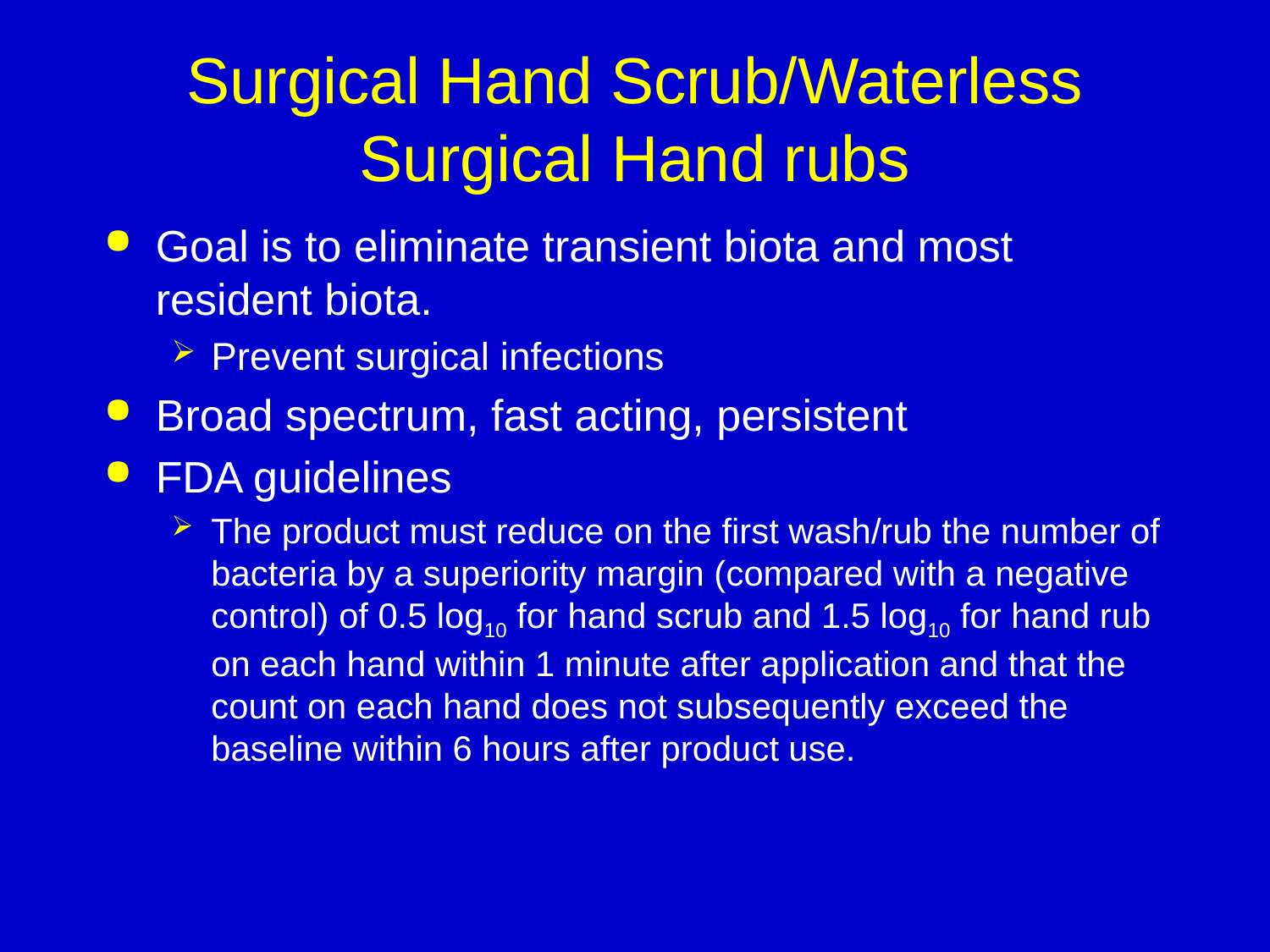

# Surgical Hand Scrub/Waterless Surgical Hand rubs
Goal is to eliminate transient biota and most resident biota.
Prevent surgical infections
Broad spectrum, fast acting, persistent
FDA guidelines
The product must reduce on the first wash/rub the number of bacteria by a superiority margin (compared with a negative control) of 0.5 log10 for hand scrub and 1.5 log10 for hand rub on each hand within 1 minute after application and that the count on each hand does not subsequently exceed the baseline within 6 hours after product use.